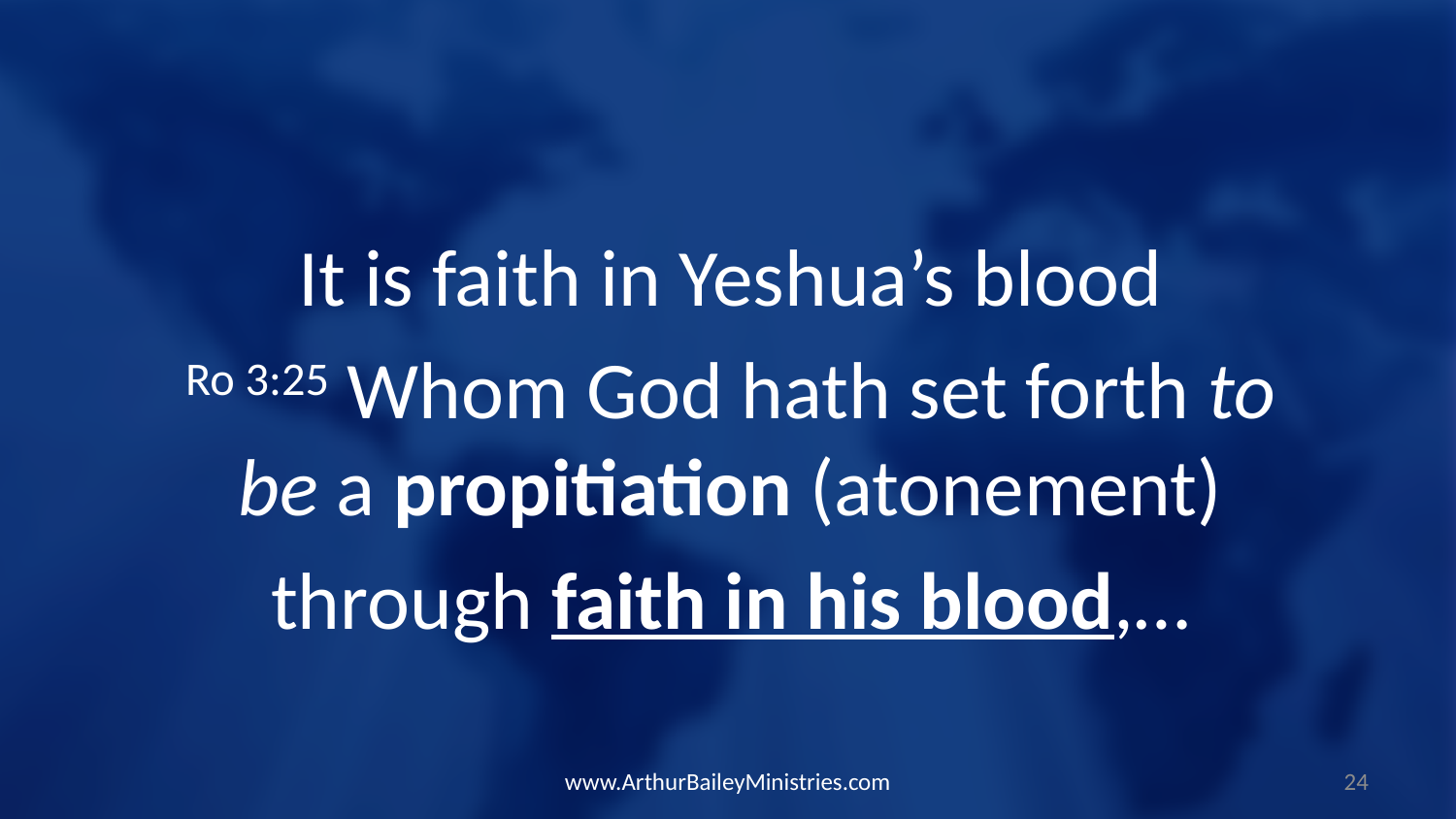

It is faith in Yeshua’s blood
Ro 3:25 Whom God hath set forth to be a propitiation (atonement)
through faith in his blood,…
www.ArthurBaileyMinistries.com
24